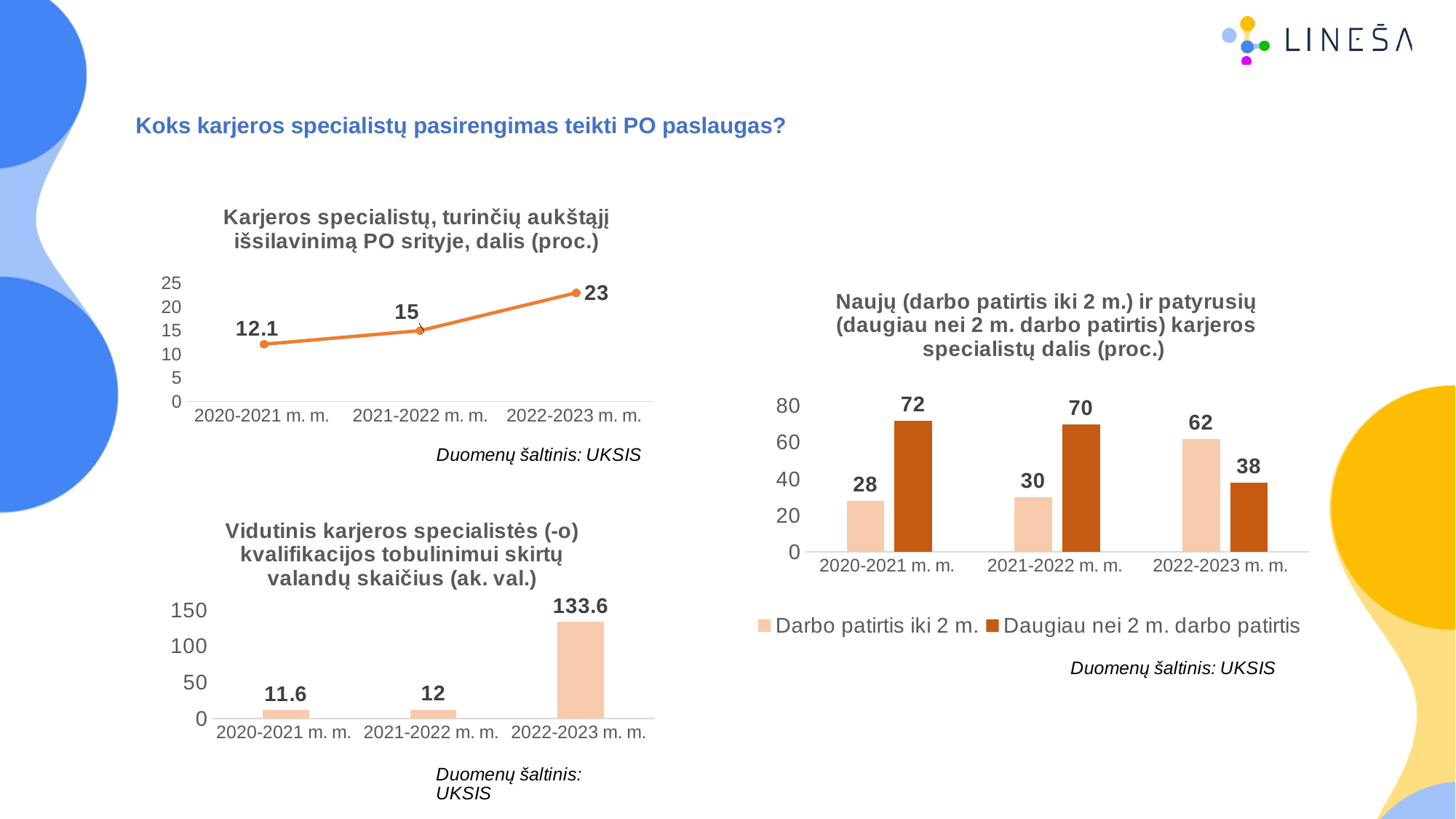

# Koks karjeros specialistų pasirengimas teikti PO paslaugas?

### Chart: Karjeros specialistų, turinčių aukštąjį išsilavinimą PO srityje, dalis (proc.)

| Category |  |
|---|---|
| 2020-2021 m. m.  | 12.1 |
| 2021-2022 m. m. | 15.0 |
| 2022-2023 m. m.  | 23.0 |

### Chart: Naujų (darbo patirtis iki 2 m.) ir patyrusių (daugiau nei 2 m. darbo patirtis) karjeros specialistų dalis (proc.)

| Category | Darbo patirtis iki 2 m. | Daugiau nei 2 m. darbo patirtis |
|---|---|---|
| 2020-2021 m. m.  | 28.0 | 72.0 |
| 2021-2022 m. m.  | 30.0 | 70.0 |
| 2022-2023 m. m.   | 62.0 | 38.0 |

### Chart: Vidutinis karjeros specialistės (-o) kvalifikacijos tobulinimui skirtų valandų skaičius (ak. val.)

| Category |  |
|---|---|
| 2020-2021 m. m.  | 11.6 |
| 2021-2022 m. m.  | 12.0 |
| 2022-2023 m. m.  | 133.6 |